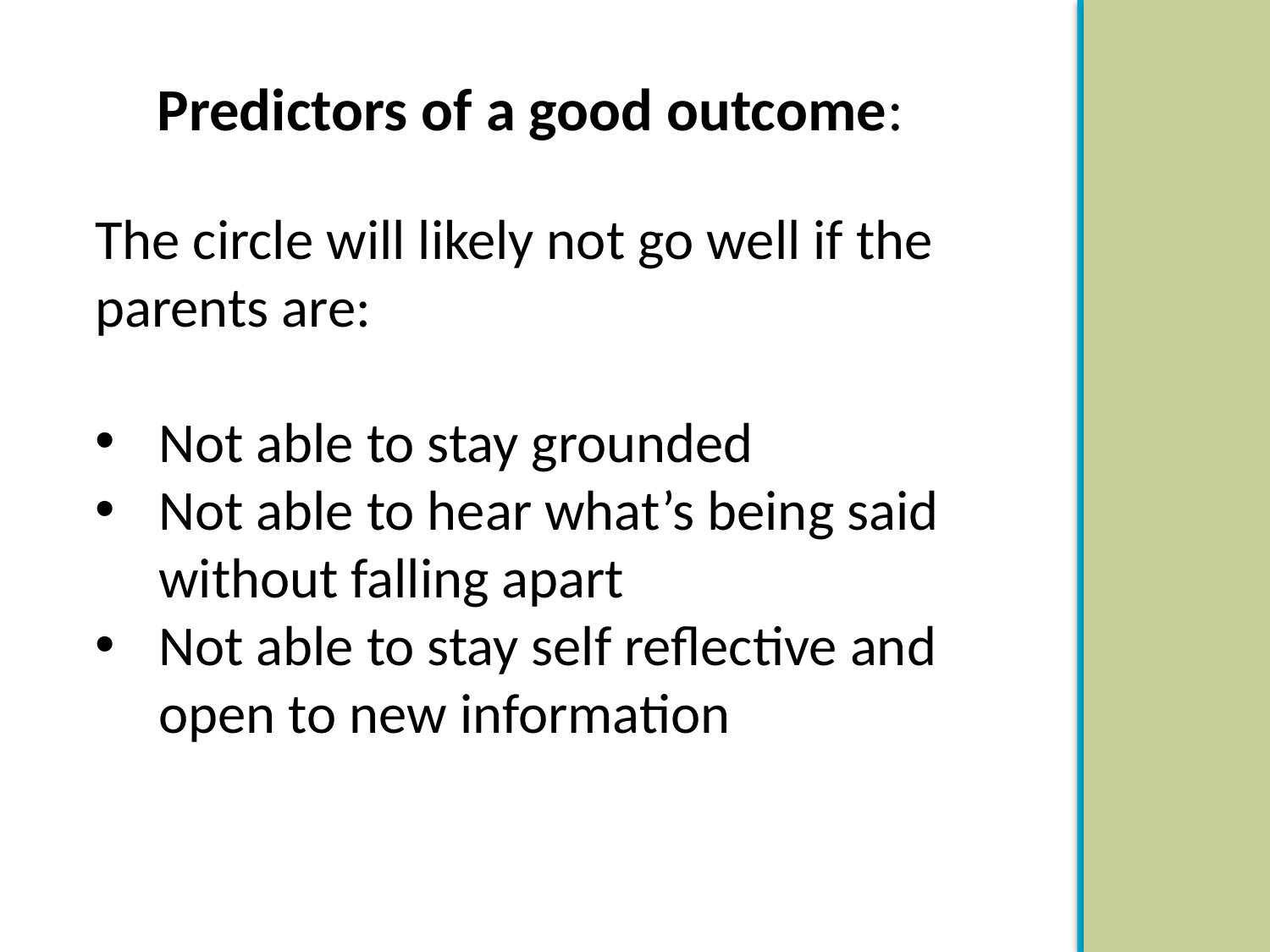

# Predictors of a good outcome:
The circle will likely not go well if the parents are:

Not able to stay grounded
Not able to hear what’s being said without falling apart
Not able to stay self reflective and open to new information

47